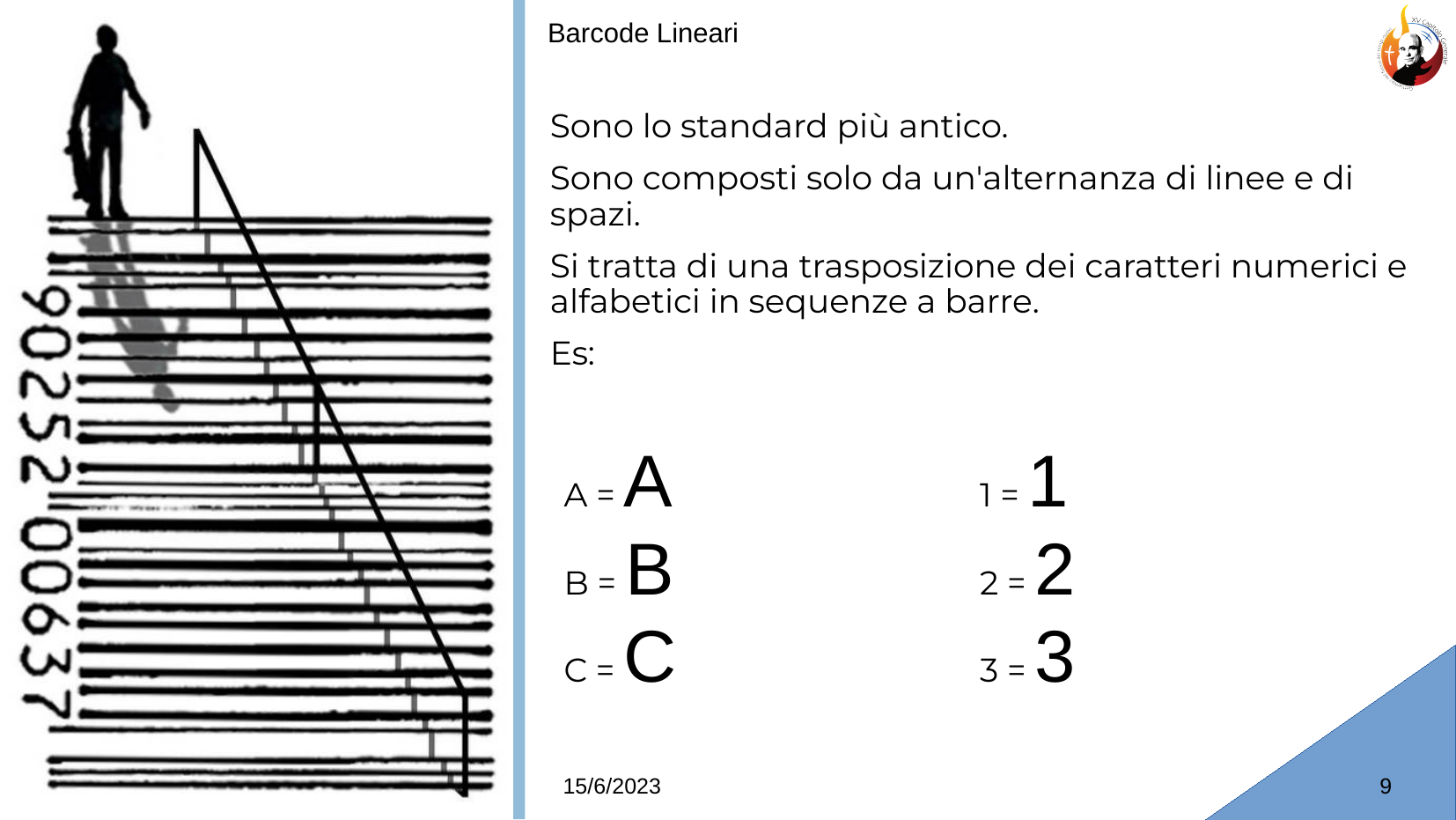

Barcode Lineari
# Sono lo standard più antico.
Sono composti solo da un'alternanza di linee e di spazi.
Si tratta di una trasposizione dei caratteri numerici e alfabetici in sequenze a barre.
Es:
A = A
B = B
C = C
1 = 1
2 = 2
3 = 3